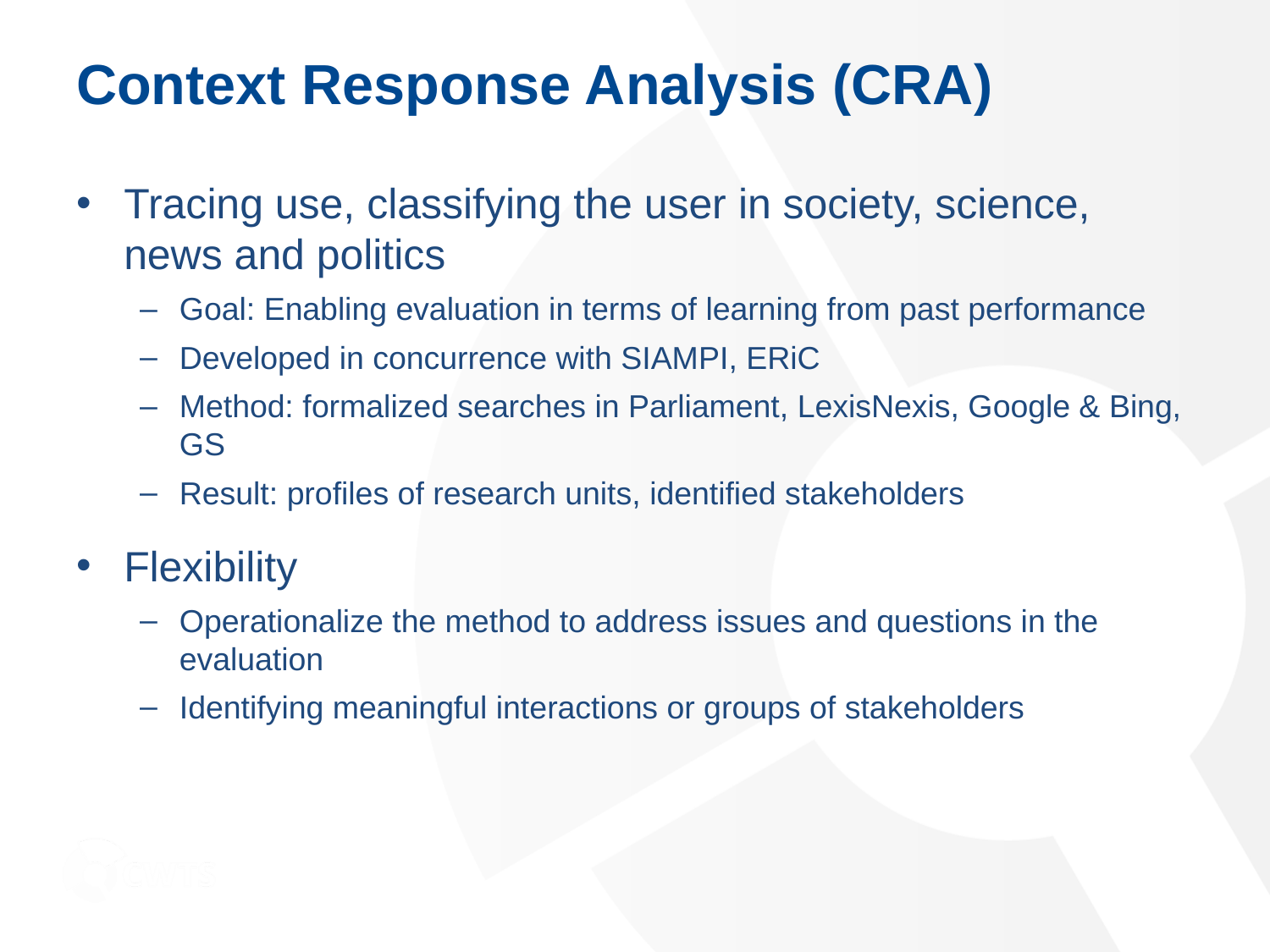

# Context Response Analysis (CRA)
Tracing use, classifying the user in society, science, news and politics
Goal: Enabling evaluation in terms of learning from past performance
Developed in concurrence with SIAMPI, ERiC
Method: formalized searches in Parliament, LexisNexis, Google & Bing, GS
Result: profiles of research units, identified stakeholders
Flexibility
Operationalize the method to address issues and questions in the evaluation
Identifying meaningful interactions or groups of stakeholders